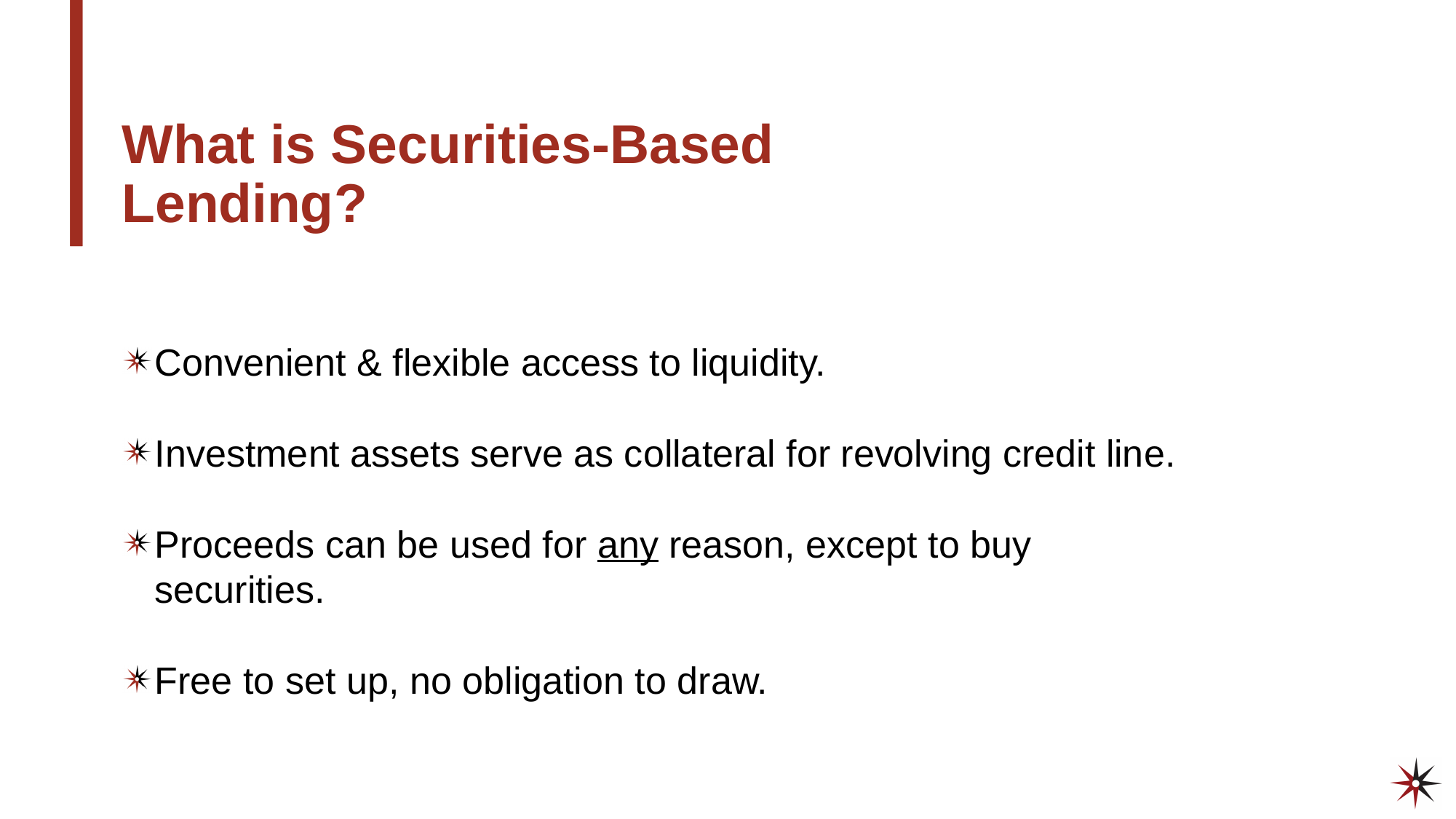

# What is Securities-Based Lending?

Convenient & flexible access to liquidity.
Investment assets serve as collateral for revolving credit line.
Proceeds can be used for any reason, except to buy securities.
Free to set up, no obligation to draw.